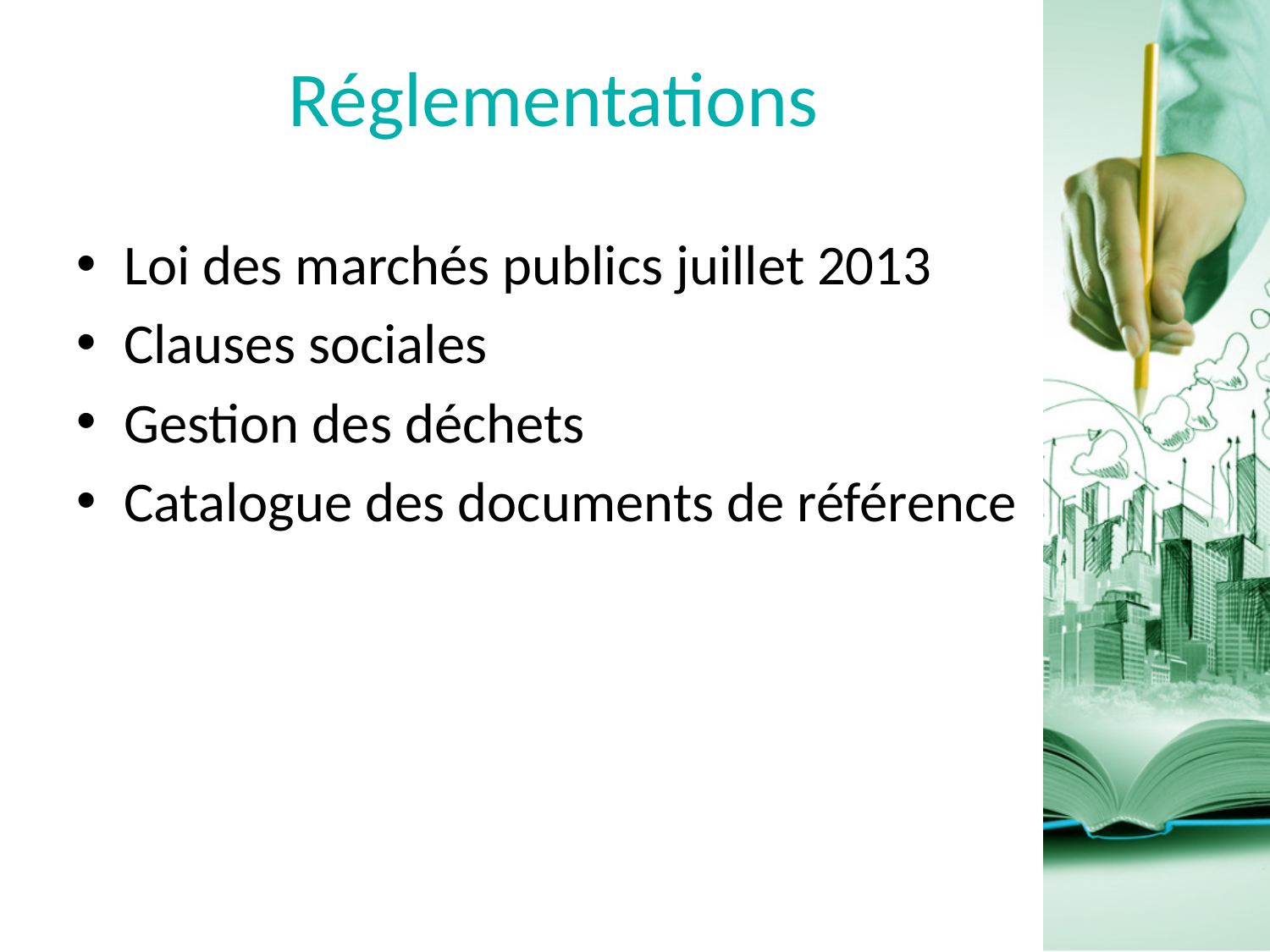

# Réglementations
Loi des marchés publics juillet 2013
Clauses sociales
Gestion des déchets
Catalogue des documents de référence